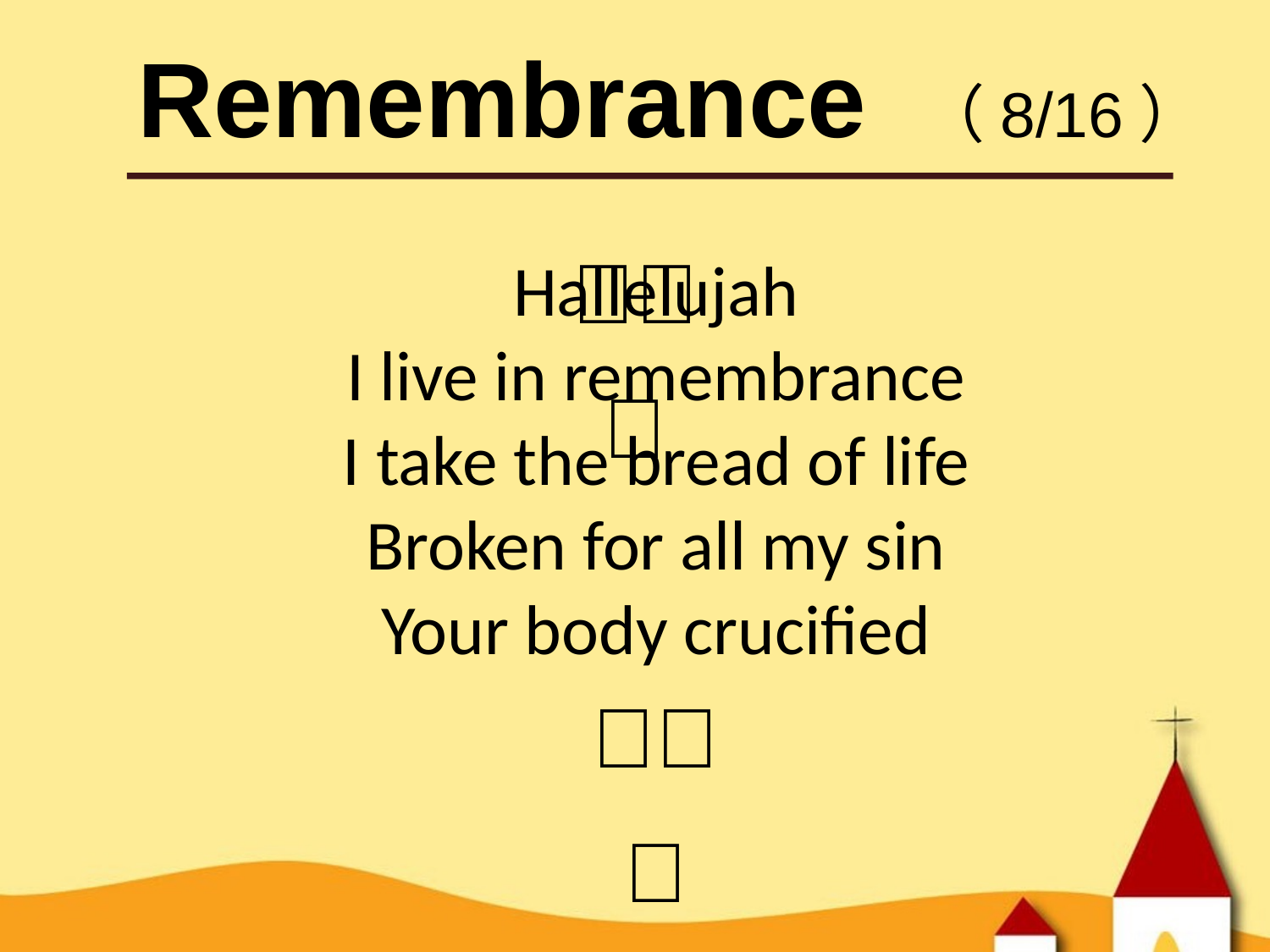

Remembrance （8/16）

􌅤􌅤
􌅦

Hallelujah
I live in remembrance
I take the bread of life
Broken for all my sin
Your body crucified
􌅤􌅤
􌅦